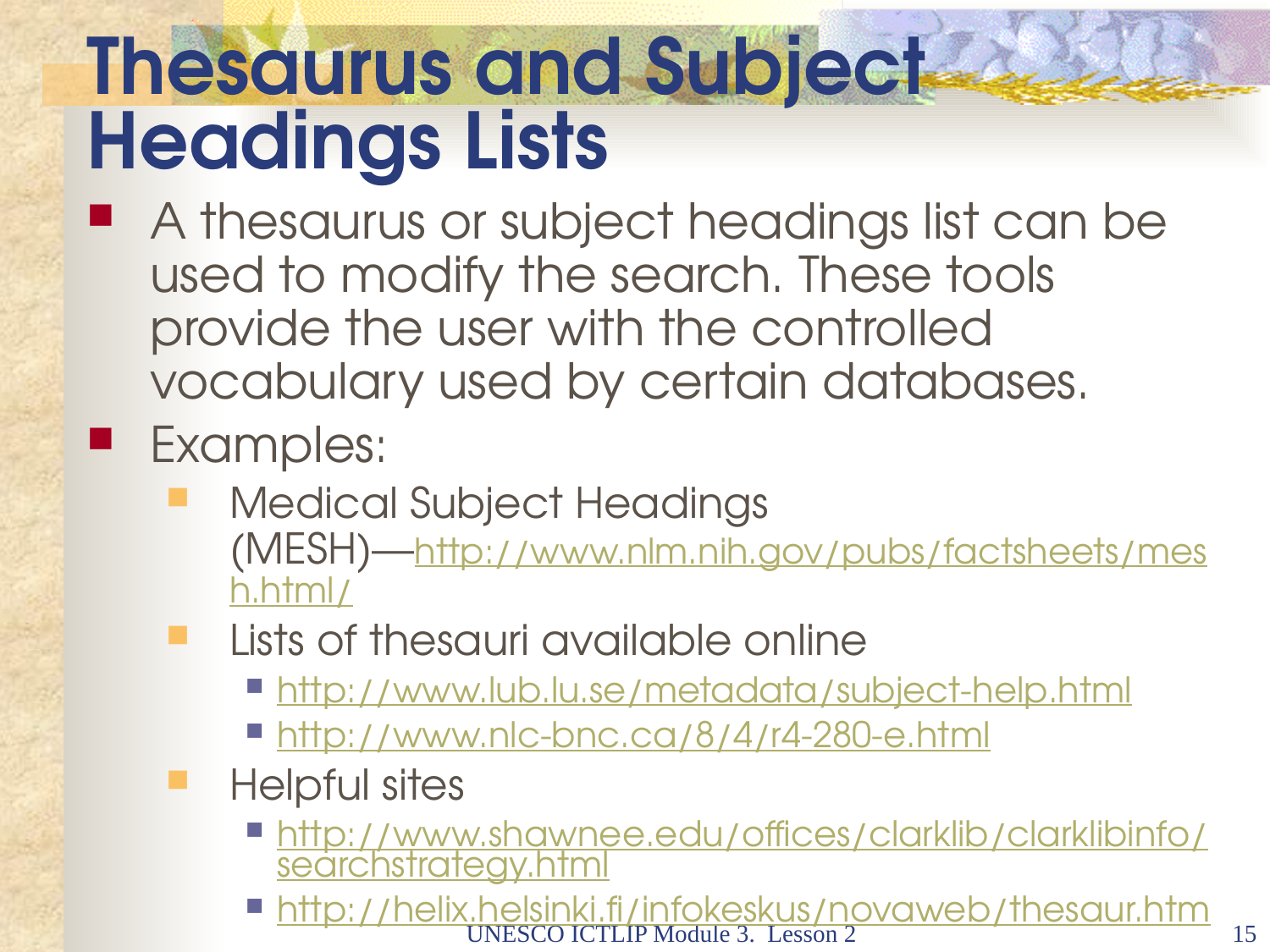

# Thesaurus and Subject Headings Lists
A thesaurus or subject headings list can be used to modify the search. These tools provide the user with the controlled vocabulary used by certain databases.
Examples:
Medical Subject Headings (MESH)—http://www.nlm.nih.gov/pubs/factsheets/mesh.html/
Lists of thesauri available online
http://www.lub.lu.se/metadata/subject-help.html
http://www.nlc-bnc.ca/8/4/r4-280-e.html
Helpful sites
http://www.shawnee.edu/offices/clarklib/clarklibinfo/searchstrategy.html
http://helix.helsinki.fi/infokeskus/novaweb/thesaur.htm
UNESCO ICTLIP Module 3.  Lesson 2
15